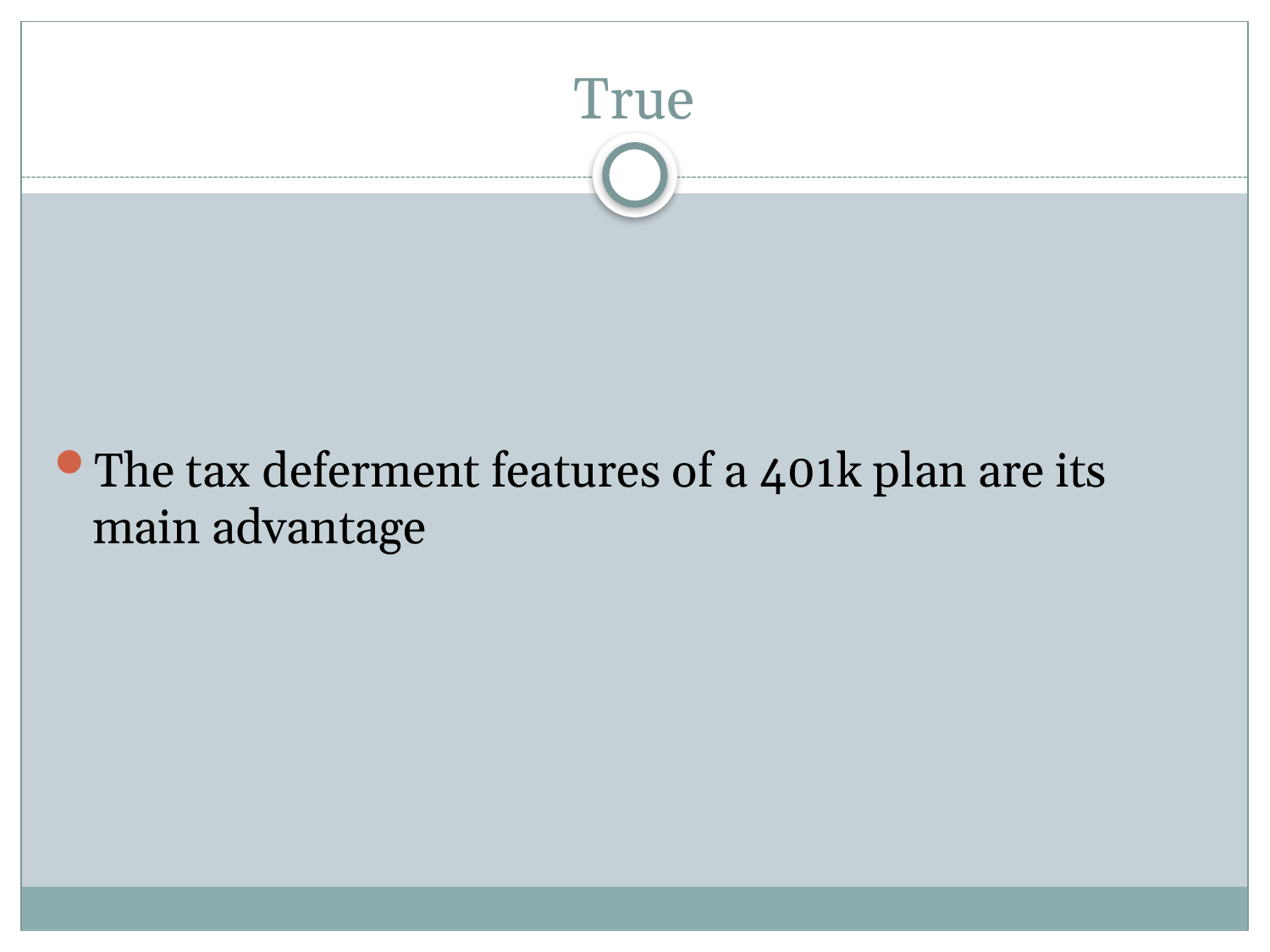

# True
The tax deferment features of a 401k plan are its main advantage